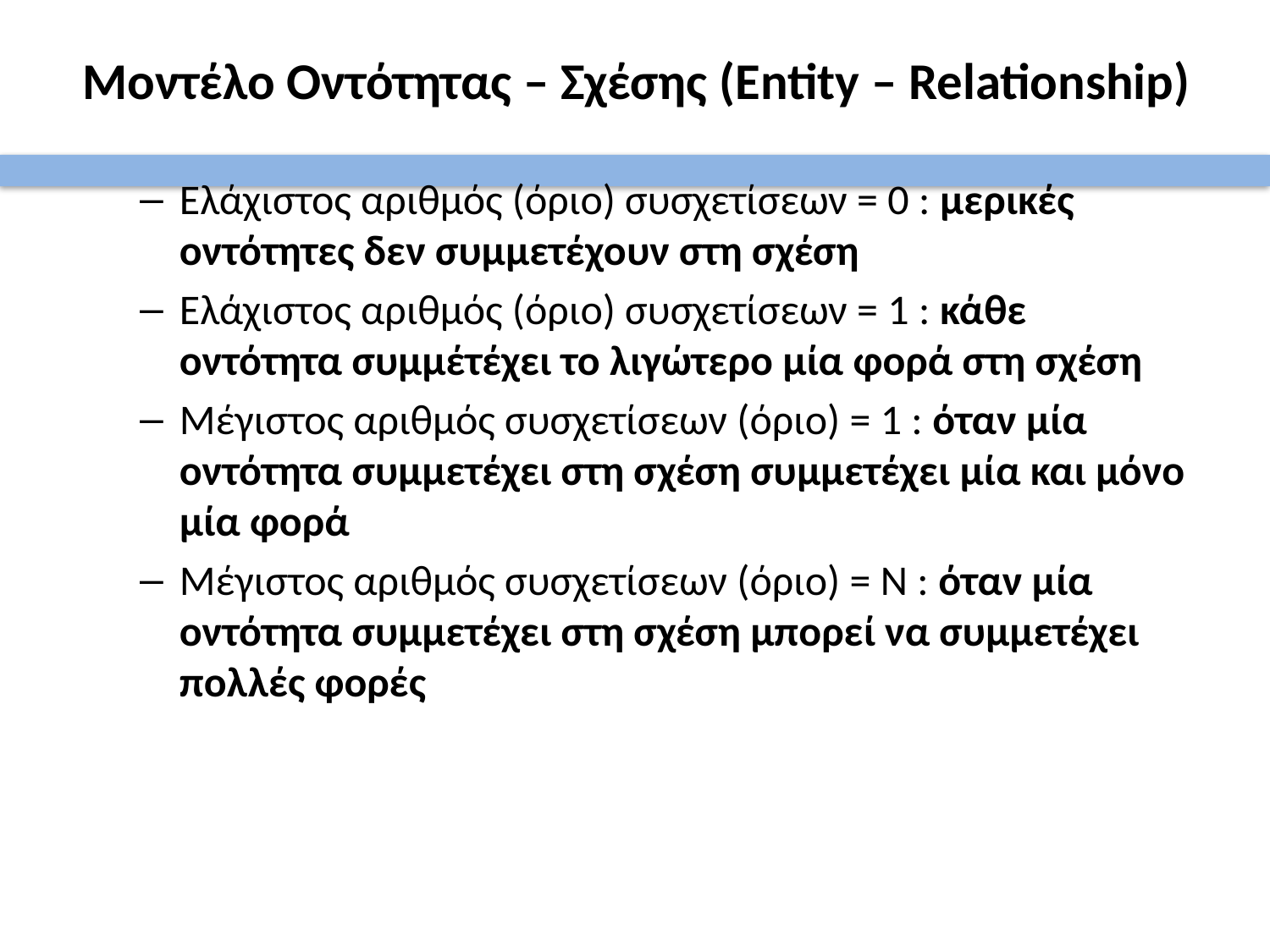

# Μοντέλο Οντότητας – Σχέσης (Entity – Relationship)
Ελάχιστος αριθμός (όριο) συσχετίσεων = 0 : μερικές οντότητες δεν συμμετέχουν στη σχέση
Ελάχιστος αριθμός (όριο) συσχετίσεων = 1 : κάθε οντότητα συμμέτέχει το λιγώτερο μία φορά στη σχέση
Μέγιστος αριθμός συσχετίσεων (όριο) = 1 : όταν μία οντότητα συμμετέχει στη σχέση συμμετέχει μία και μόνο μία φορά
Μέγιστος αριθμός συσχετίσεων (όριο) = N : όταν μία οντότητα συμμετέχει στη σχέση μπορεί να συμμετέχει πολλές φορές